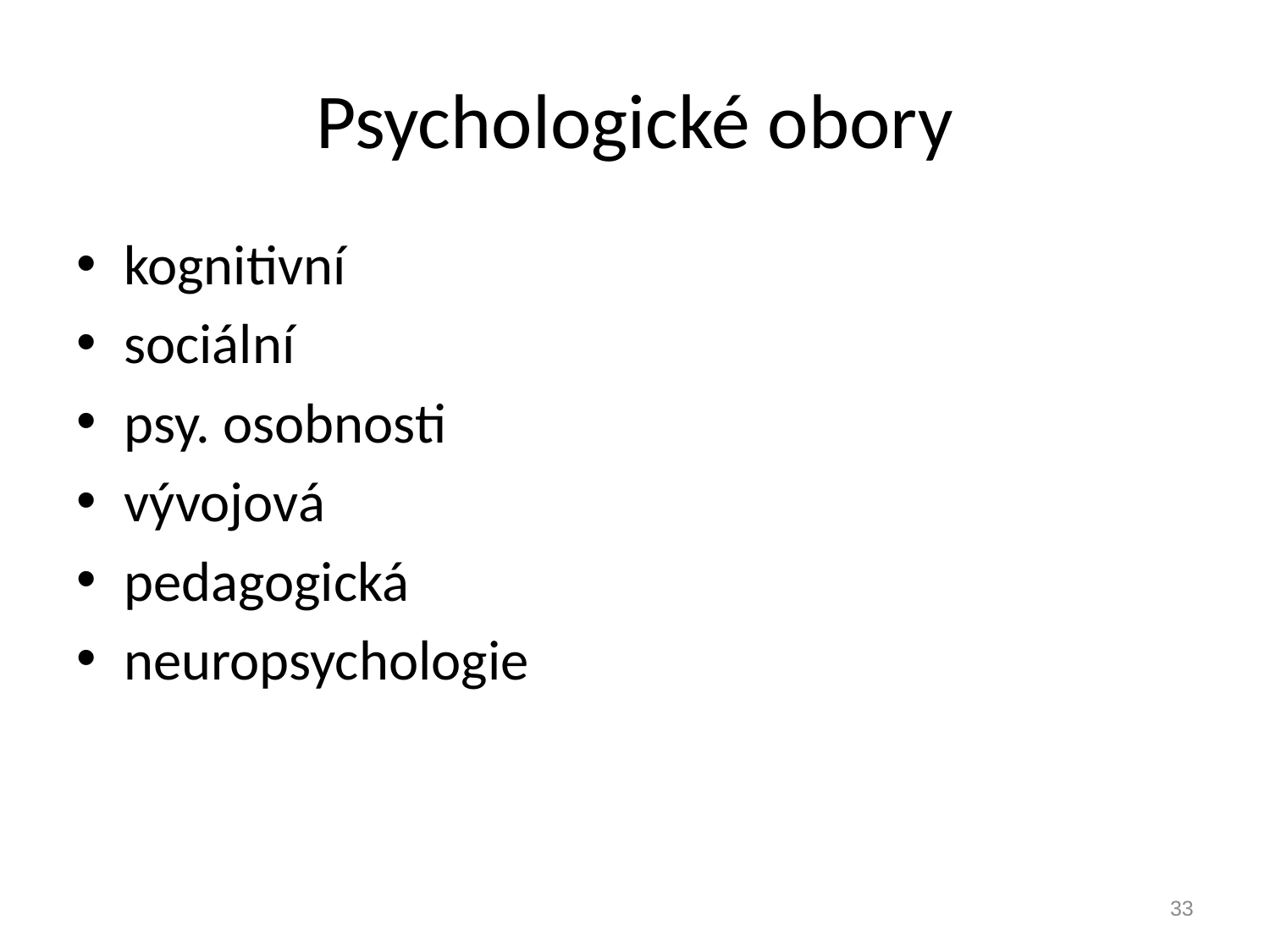

# Psychologické obory
kognitivní
sociální
psy. osobnosti
vývojová
pedagogická
neuropsychologie
33